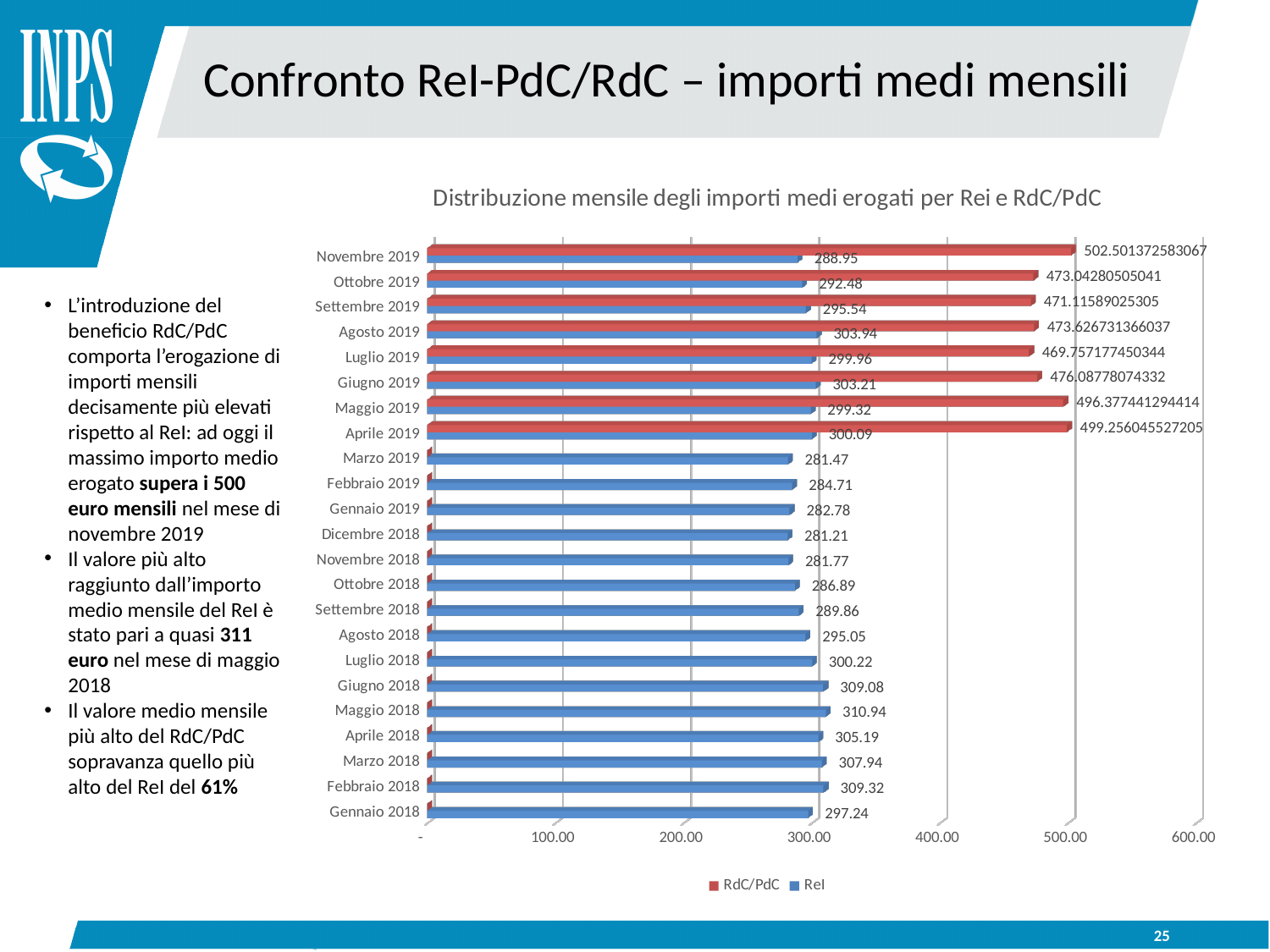

Confronto ReI-PdC/RdC – importi medi mensili

[unsupported chart]

L’introduzione del beneficio RdC/PdC comporta l’erogazione di importi mensili decisamente più elevati rispetto al ReI: ad oggi il massimo importo medio erogato supera i 500 euro mensili nel mese di novembre 2019
Il valore più alto raggiunto dall’importo medio mensile del ReI è stato pari a quasi 311 euro nel mese di maggio 2018
Il valore medio mensile più alto del RdC/PdC sopravanza quello più alto del ReI del 61%
25